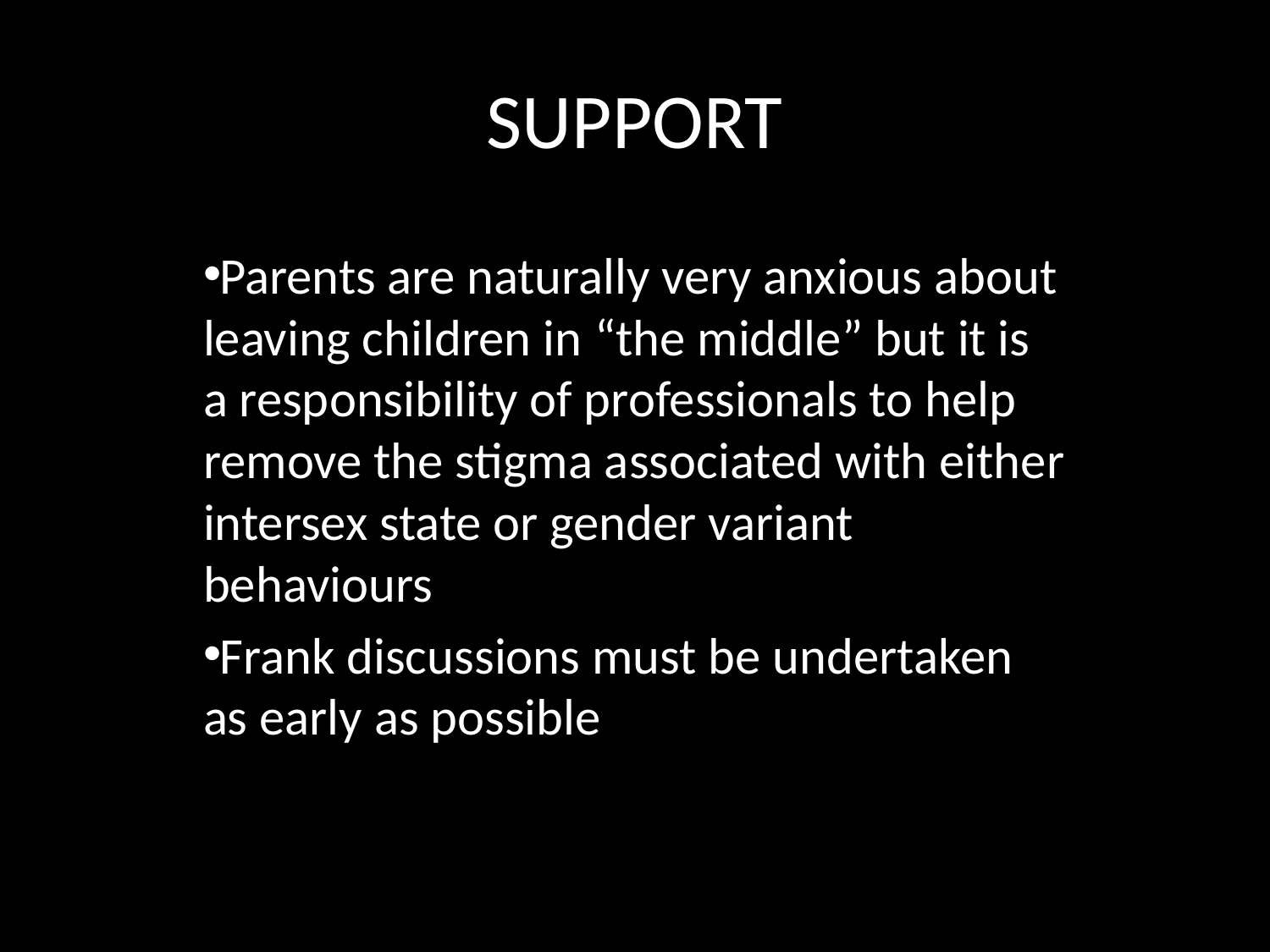

# SUPPORT
Parents are naturally very anxious about leaving children in “the middle” but it is a responsibility of professionals to help remove the stigma associated with either intersex state or gender variant behaviours
Frank discussions must be undertaken as early as possible